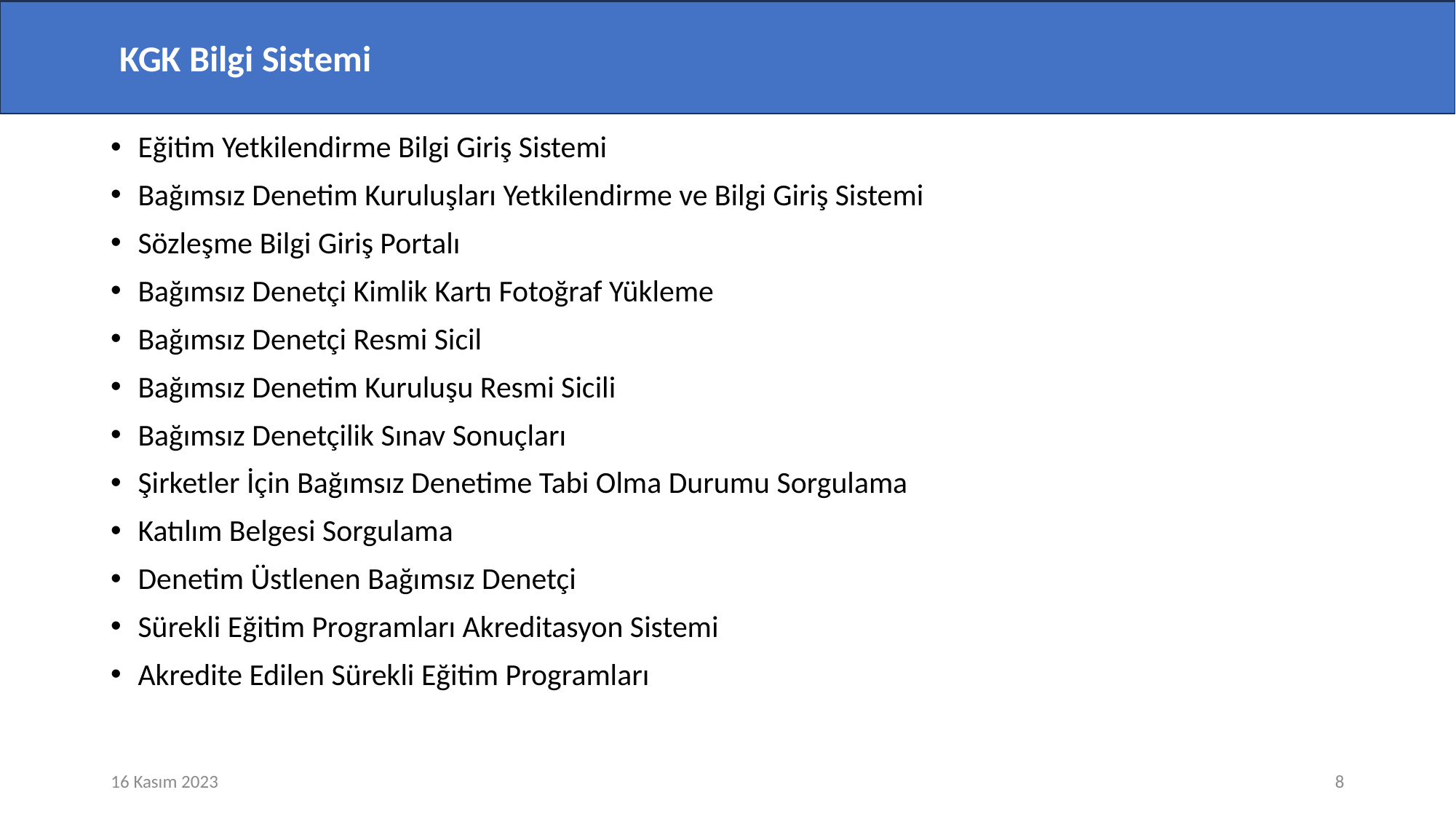

KGK Bilgi Sistemi

Eğitim Yetkilendirme Bilgi Giriş Sistemi
Bağımsız Denetim Kuruluşları Yetkilendirme ve Bilgi Giriş Sistemi
Sözleşme Bilgi Giriş Portalı
Bağımsız Denetçi Kimlik Kartı Fotoğraf Yükleme
Bağımsız Denetçi Resmi Sicil
Bağımsız Denetim Kuruluşu Resmi Sicili
Bağımsız Denetçilik Sınav Sonuçları
Şirketler İçin Bağımsız Denetime Tabi Olma Durumu Sorgulama
Katılım Belgesi Sorgulama
Denetim Üstlenen Bağımsız Denetçi
Sürekli Eğitim Programları Akreditasyon Sistemi
Akredite Edilen Sürekli Eğitim Programları

16 Kasım 2023
8